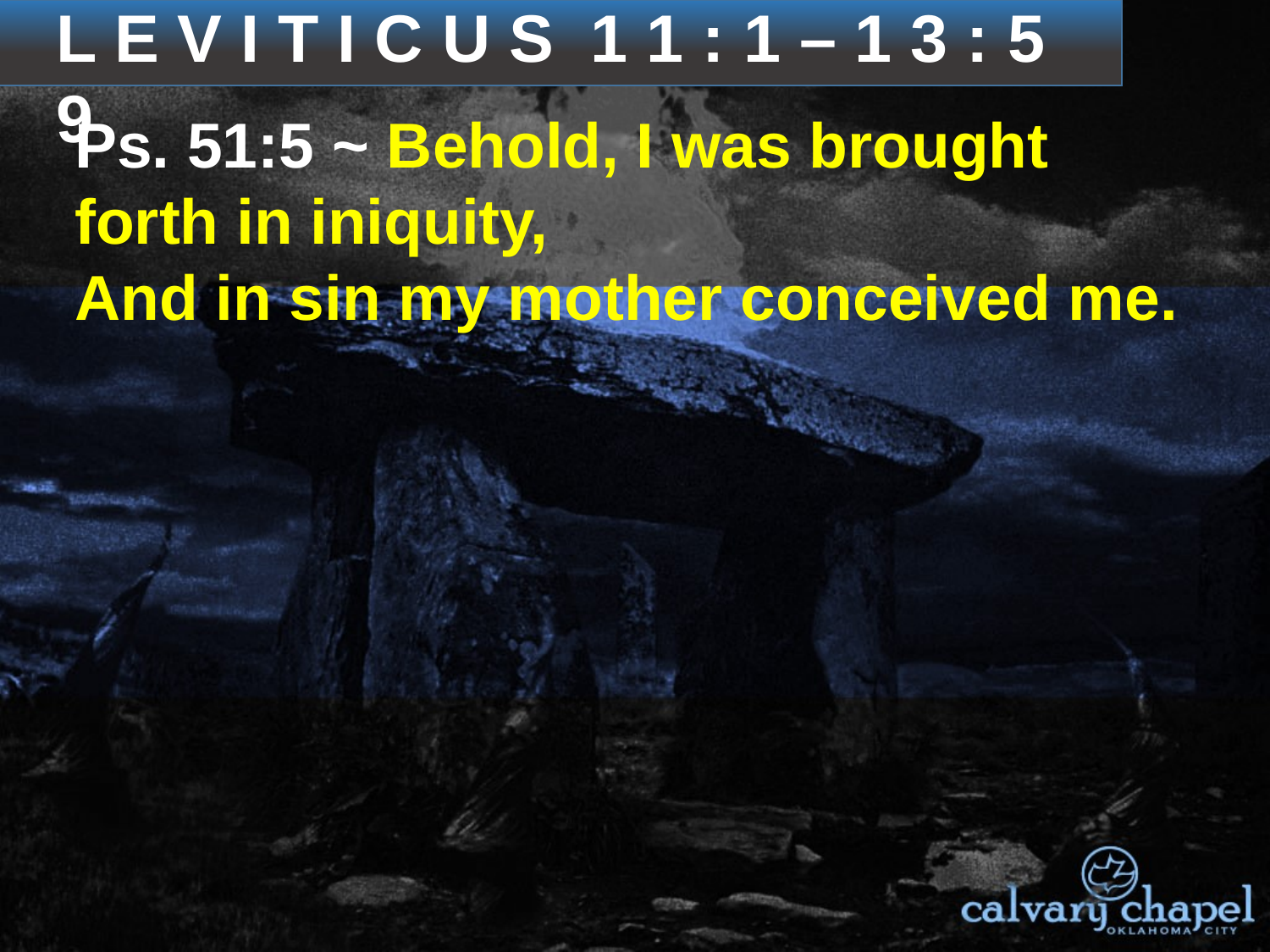

3 : 1 – 4 : 3 5
L E V I T I C U S  1 1 : 1 – 1 3 : 5 9

Ps. 51:5 ~ Behold, I was brought forth in iniquity,
And in sin my mother conceived me.